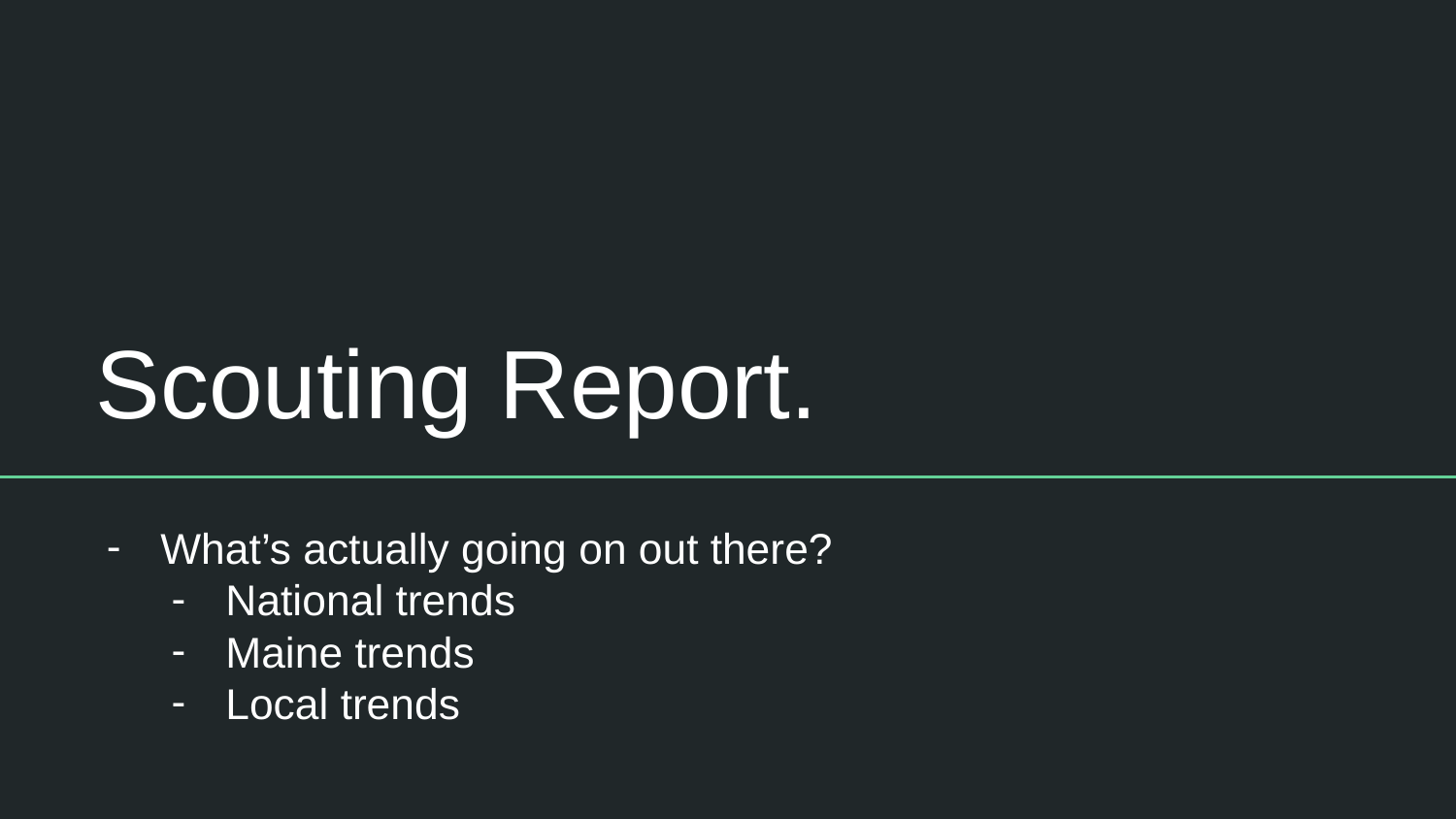

# Scouting Report.
What’s actually going on out there?
National trends
Maine trends
Local trends